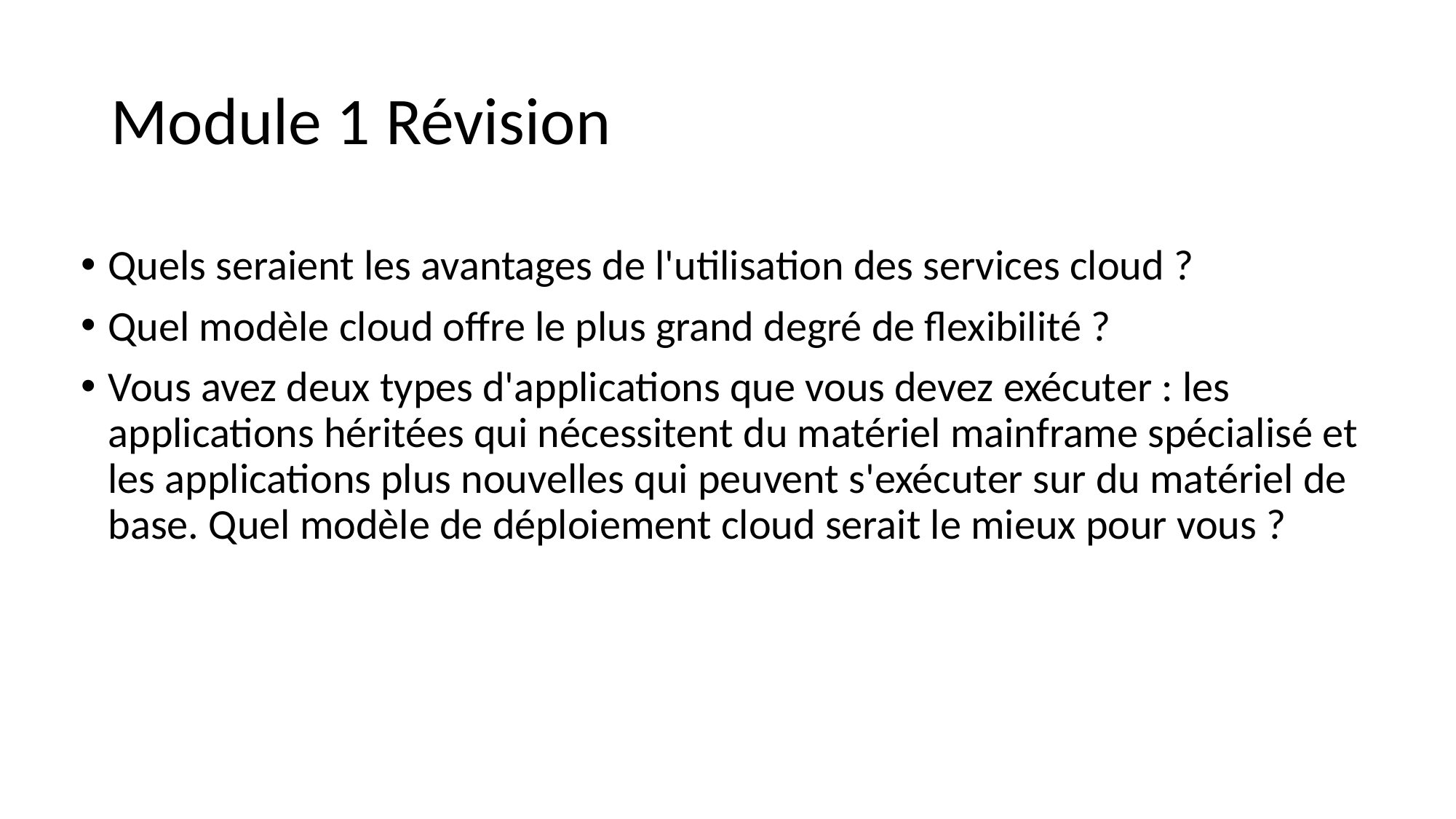

# Module 1 Révision
Quels seraient les avantages de l'utilisation des services cloud ?
Quel modèle cloud offre le plus grand degré de flexibilité ?
Vous avez deux types d'applications que vous devez exécuter : les applications héritées qui nécessitent du matériel mainframe spécialisé et les applications plus nouvelles qui peuvent s'exécuter sur du matériel de base. Quel modèle de déploiement cloud serait le mieux pour vous ?